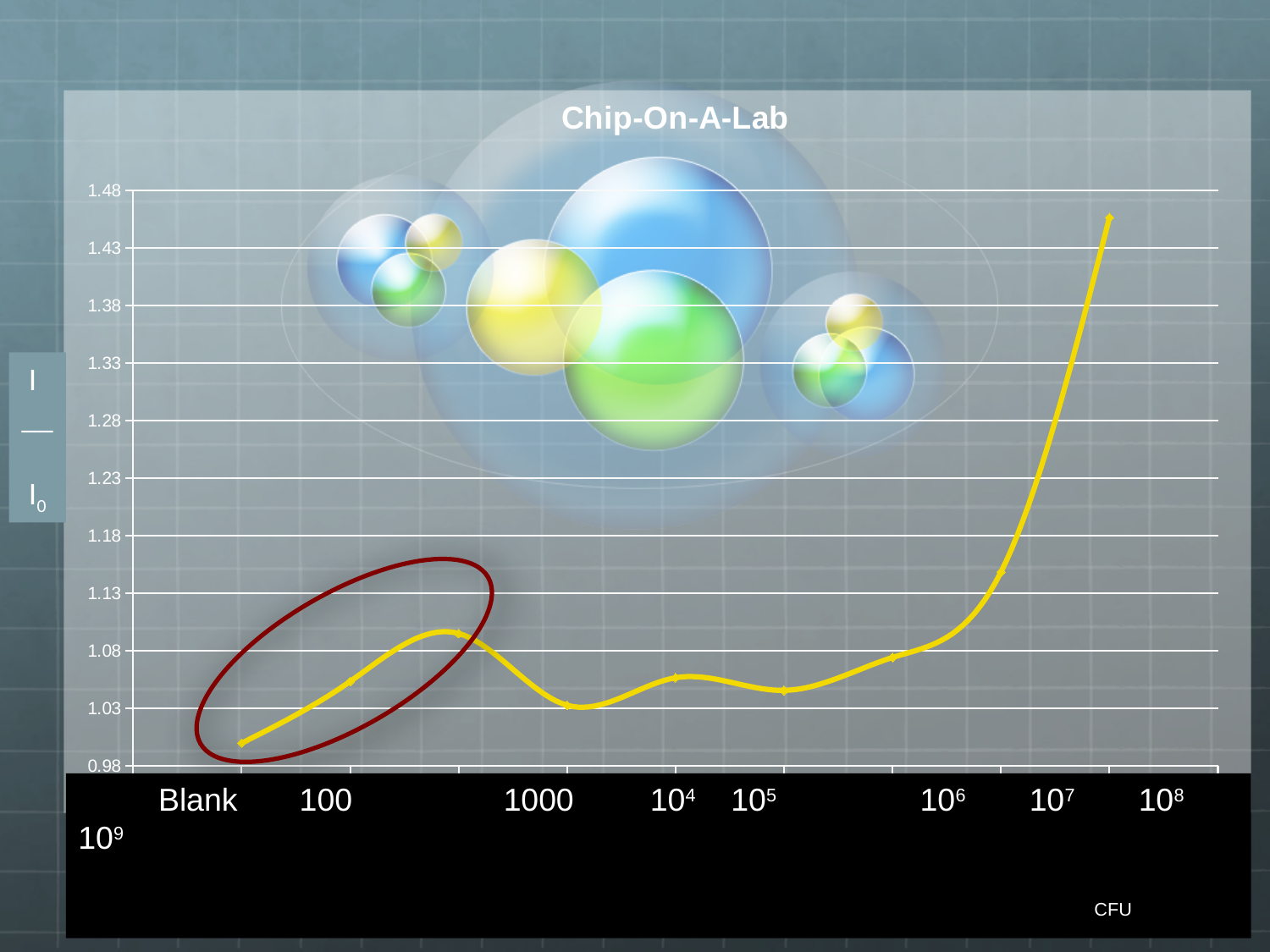

### Chart:

| Category |  |
|---|---|
 I
__

 I0
         Blank       100	     1000         104	  105	         106	       107	     108	  109

								CFU